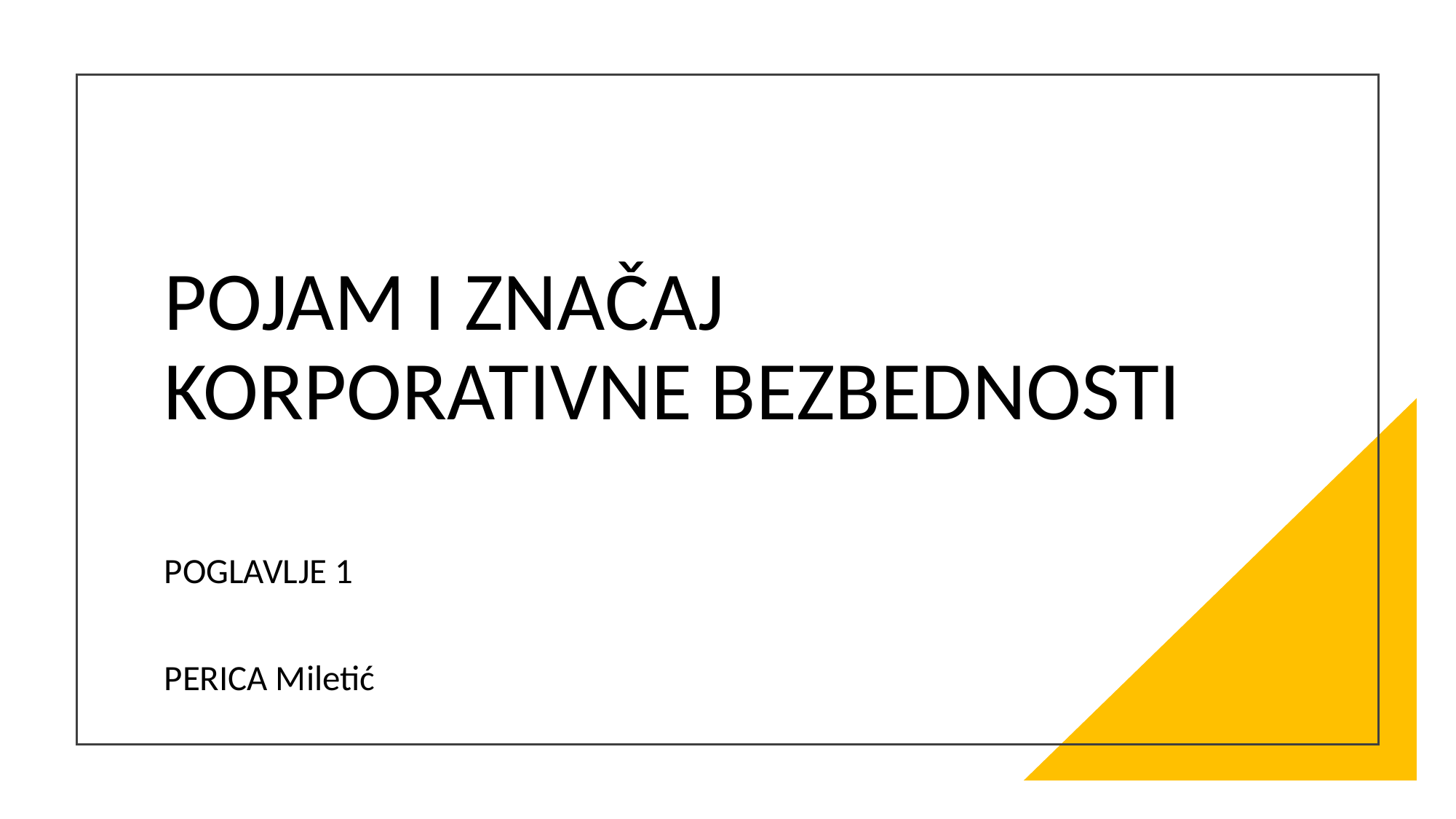

# POJAM I ZNAČAJ KORPORATIVNE BEZBEDNOSTI

POGLAVLJE 1

PERICA Miletić